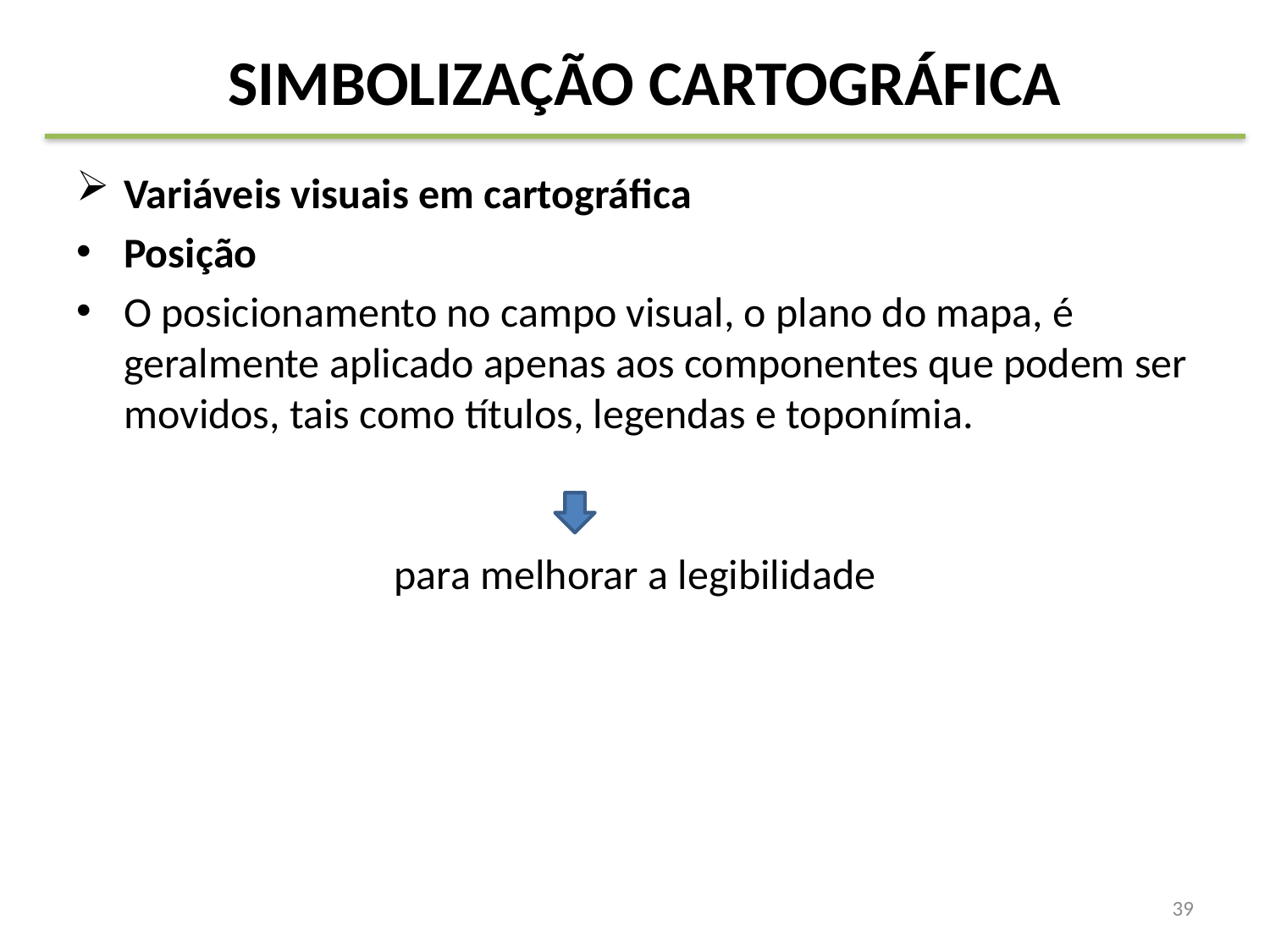

# SIMBOLIZAÇÃO CARTOGRÁFICA
Variáveis visuais em cartográfica
Posição
O posicionamento no campo visual, o plano do mapa, é geralmente aplicado apenas aos componentes que podem ser movidos, tais como títulos, legendas e toponímia.

para melhorar a legibilidade

39